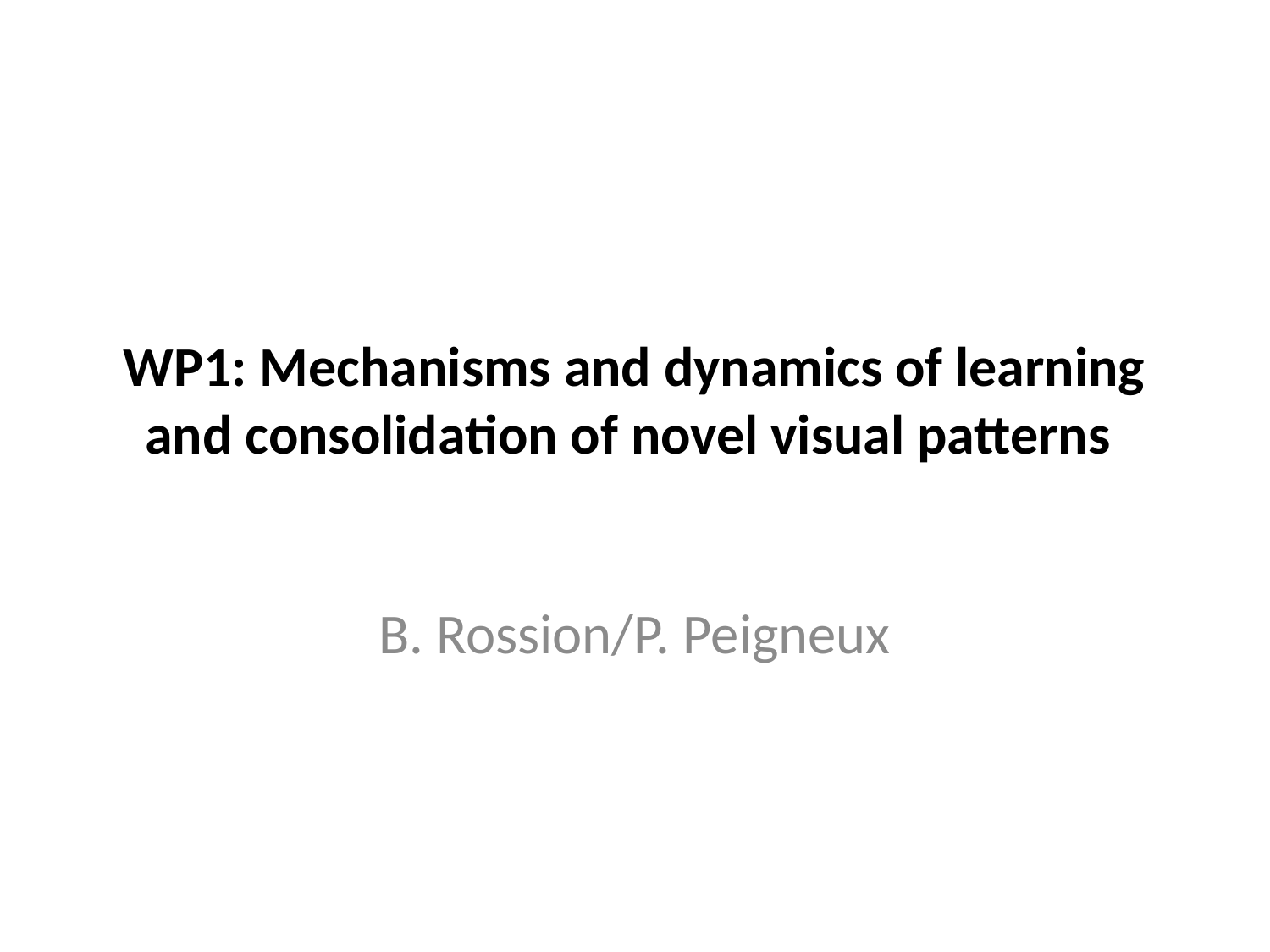

# WP1: Mechanisms and dynamics of learning and consolidation of novel visual patterns
B. Rossion/P. Peigneux